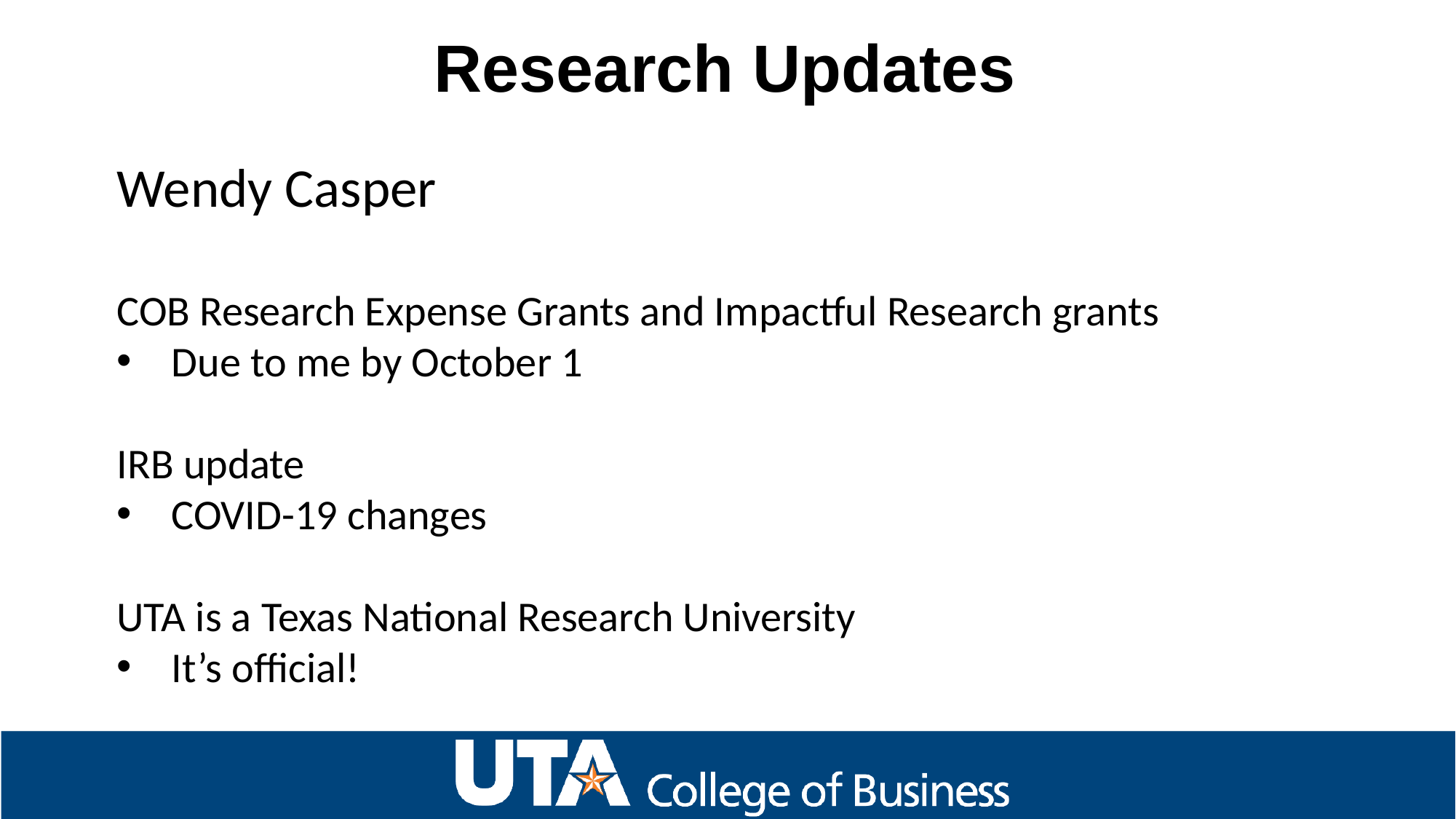

Research Updates
Wendy Casper

COB Research Expense Grants and Impactful Research grants
Due to me by October 1

IRB update
COVID-19 changes

UTA is a Texas National Research University
It’s official!